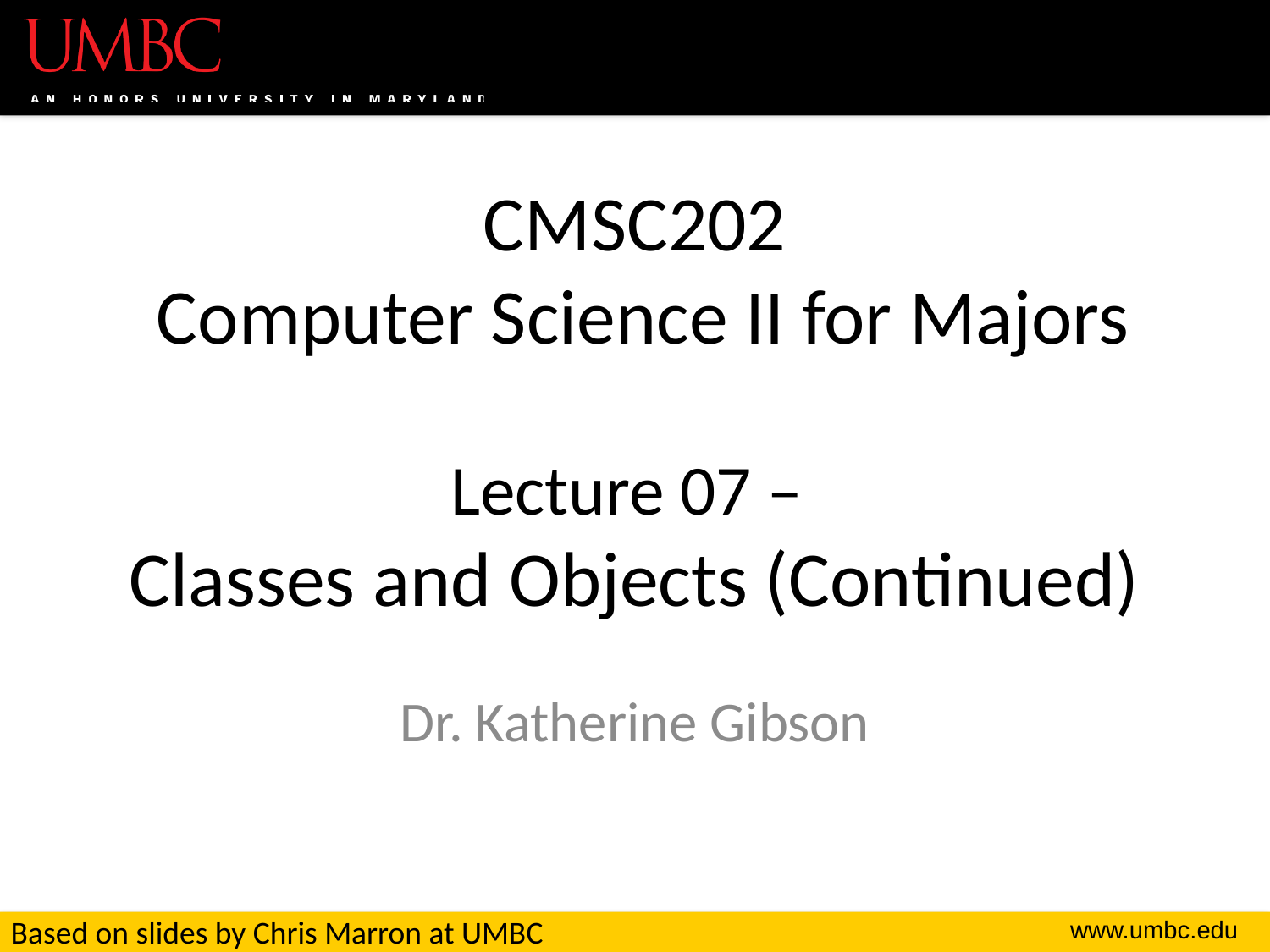

# CMSC202 Computer Science II for Majors Lecture 07 – Classes and Objects (Continued)

Dr. Katherine Gibson
Based on slides by Chris Marron at UMBC